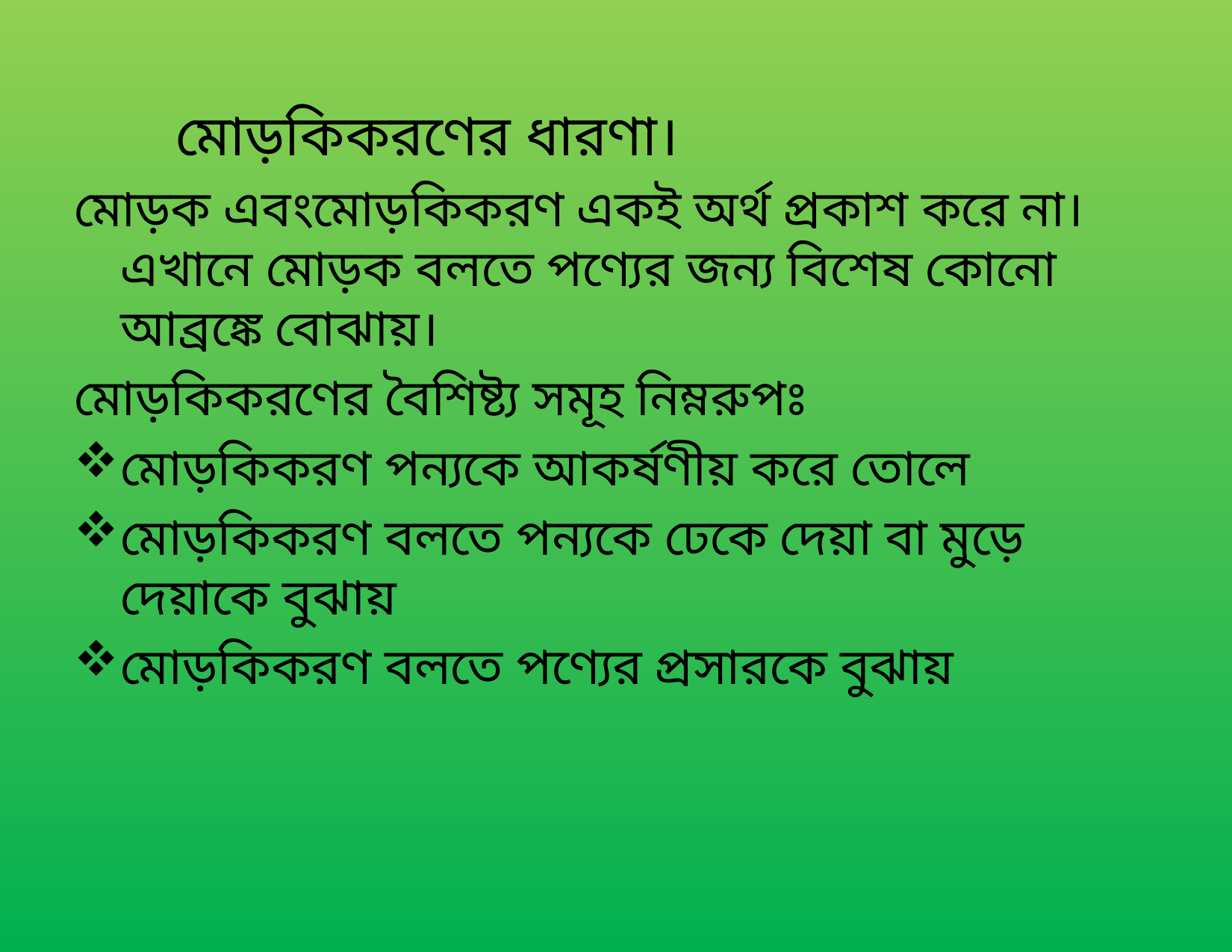

#
       মোড়কিকরণের ধারণা।
মোড়ক এবংমোড়কিকরণ একই অর্থ প্রকাশ করে না।এখানে মোড়ক বলতে পণ্যের জন্য বিশেষ কোনো আব্রঙ্কে বোঝায়।
মোড়কিকরণের বৈশিষ্ট্য সমূহ নিম্নরুপঃ
মোড়কিকরণ পন্যকে আকর্ষণীয় করে তোলে
মোড়কিকরণ বলতে পন্যকে ঢেকে দেয়া বা মুড়ে দেয়াকে বুঝায়
মোড়কিকরণ বলতে পণ্যের প্রসারকে বুঝায়